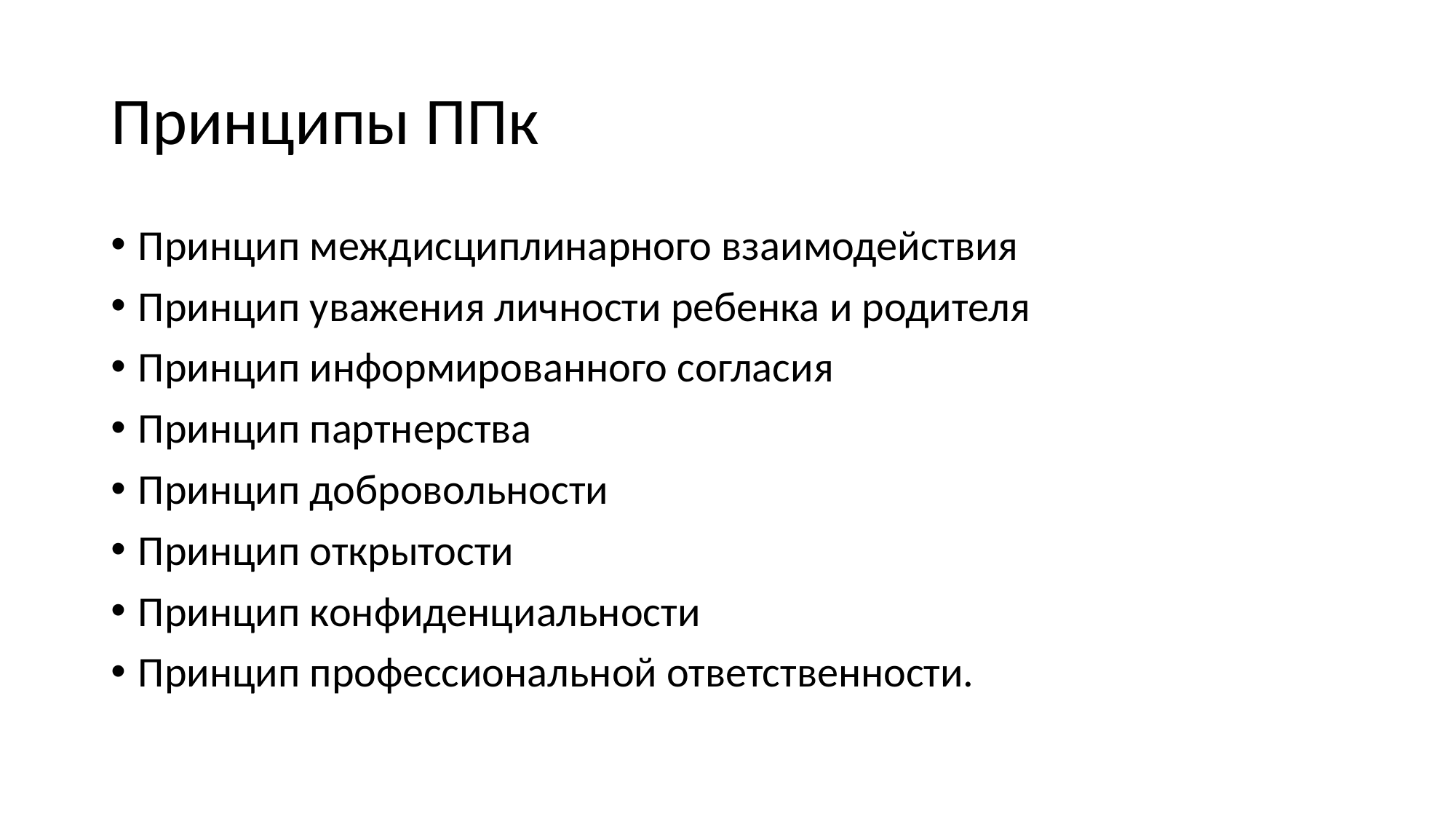

# Принципы ППк
Принцип междисциплинарного взаимодействия
Принцип уважения личности ребенка и родителя
Принцип информированного согласия
Принцип партнерства
Принцип добровольности
Принцип открытости
Принцип конфиденциальности
Принцип профессиональной ответственности.